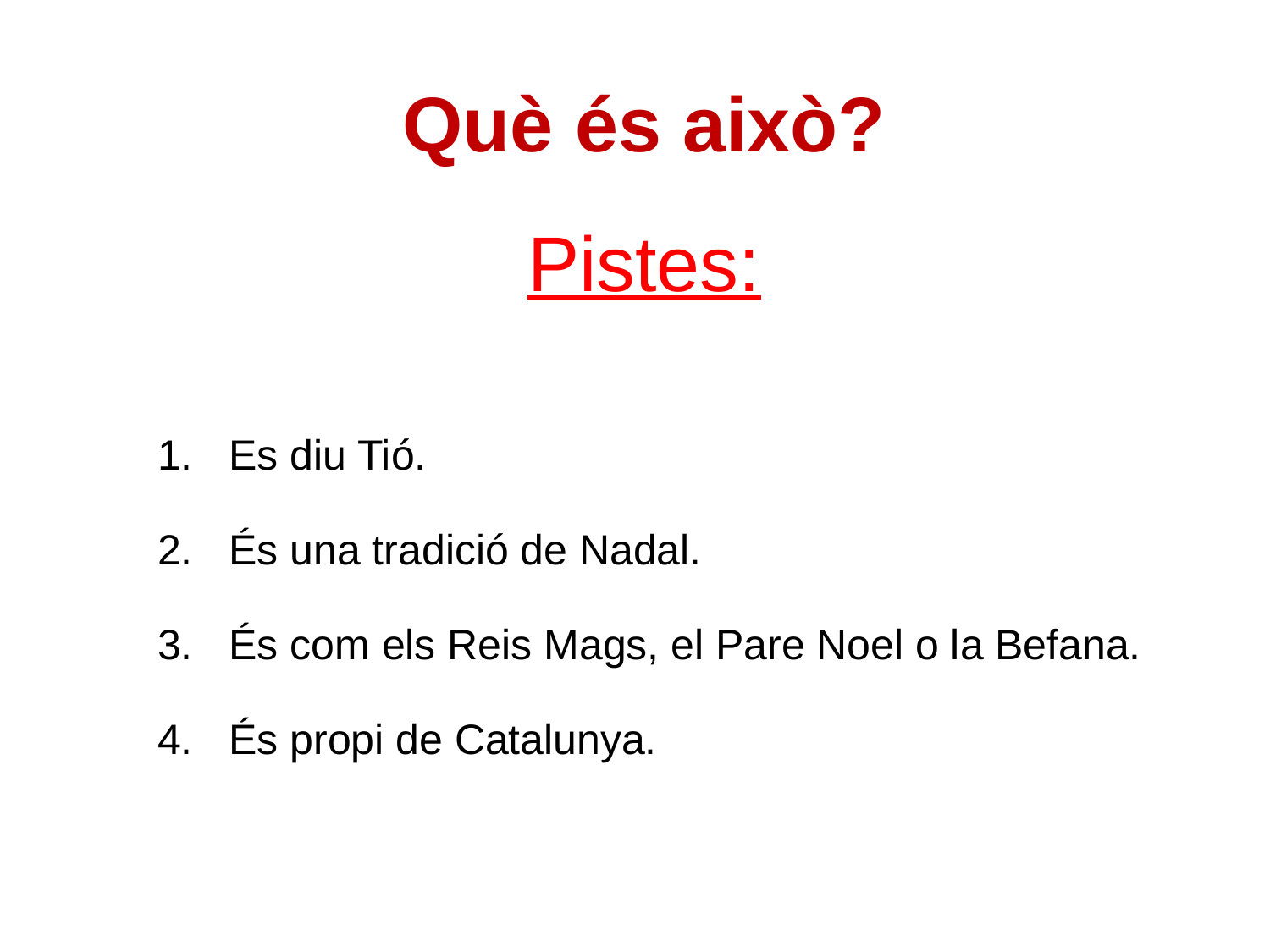

# Què és això? Pistes:
Es diu Tió.
És una tradició de Nadal.
És com els Reis Mags, el Pare Noel o la Befana.
És propi de Catalunya.